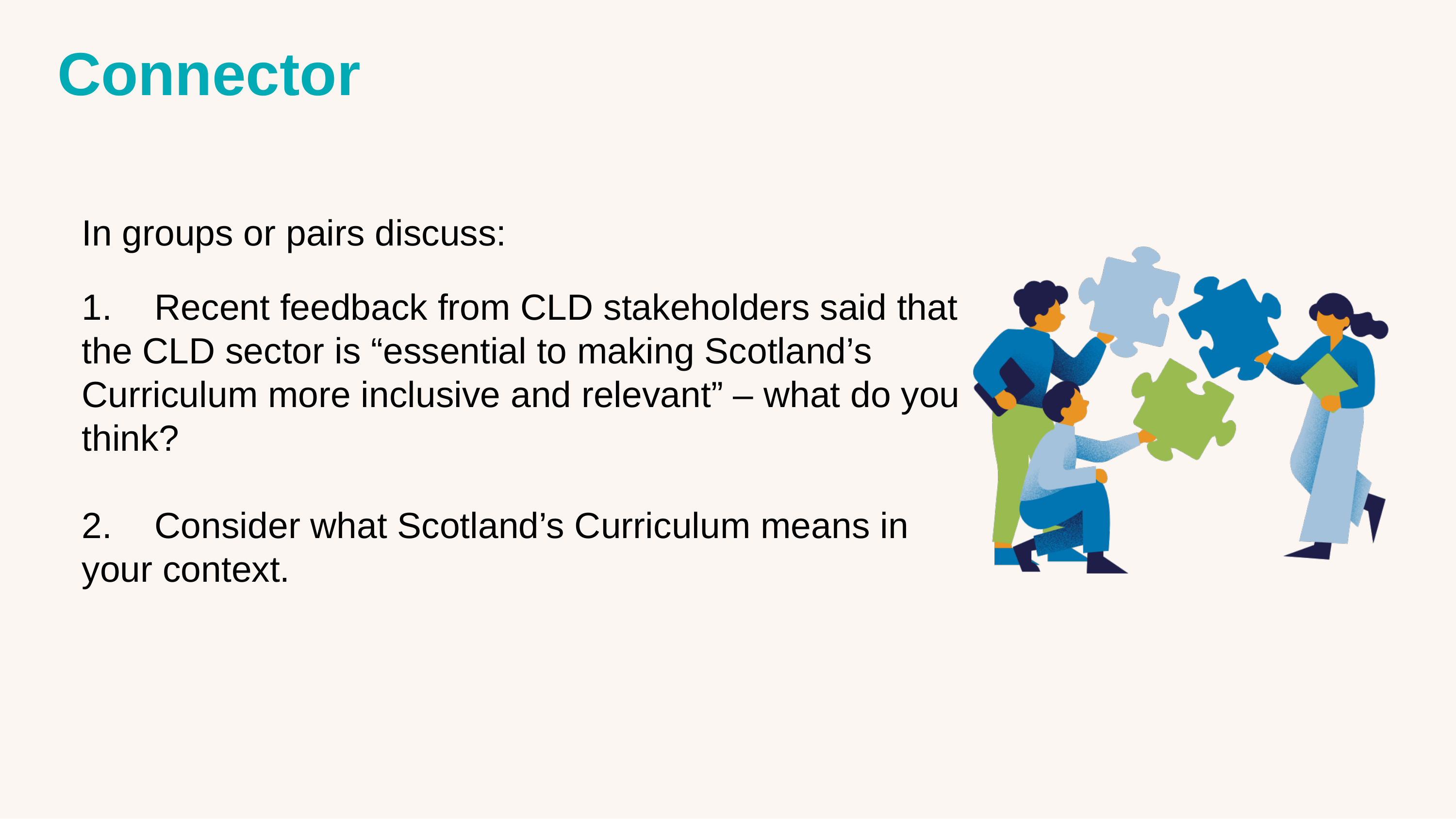

Connector
In groups or pairs discuss:
1. 	Recent feedback from CLD stakeholders said that the CLD sector is “essential to making Scotland’s Curriculum more inclusive and relevant” – what do you think?

2. 	Consider what Scotland’s Curriculum means in your context.